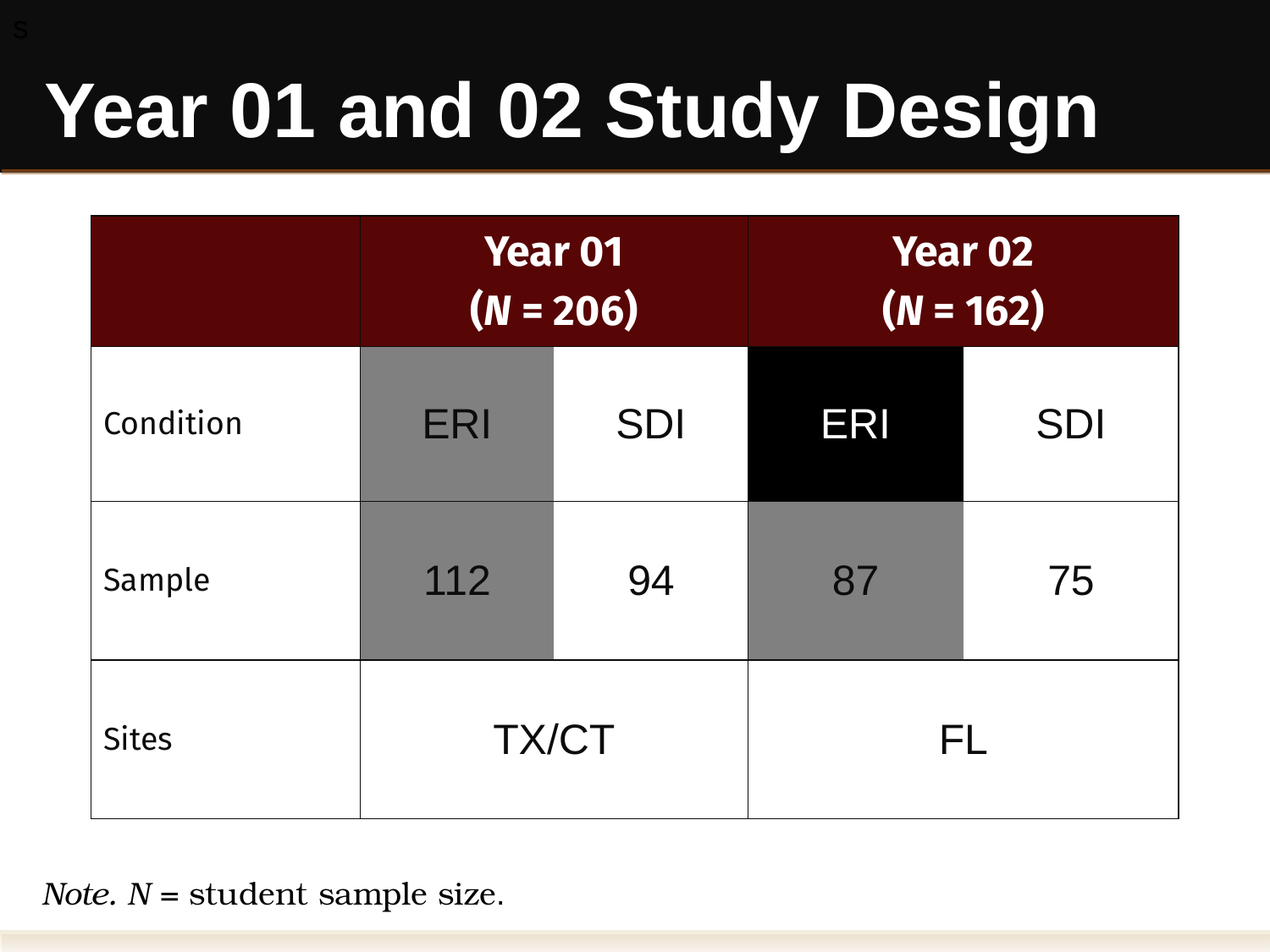

s
# Year 01 and 02 Study Design
|  | Year 01 (N = 206) |  | Year 02 (N = 162) |  |
| --- | --- | --- | --- | --- |
| Condition | ERI | SDI | ERI | SDI |
| Sample | 112 | 94 | 87 | 75 |
| Sites | TX/CT |  | FL |  |
Note. N = student sample size.